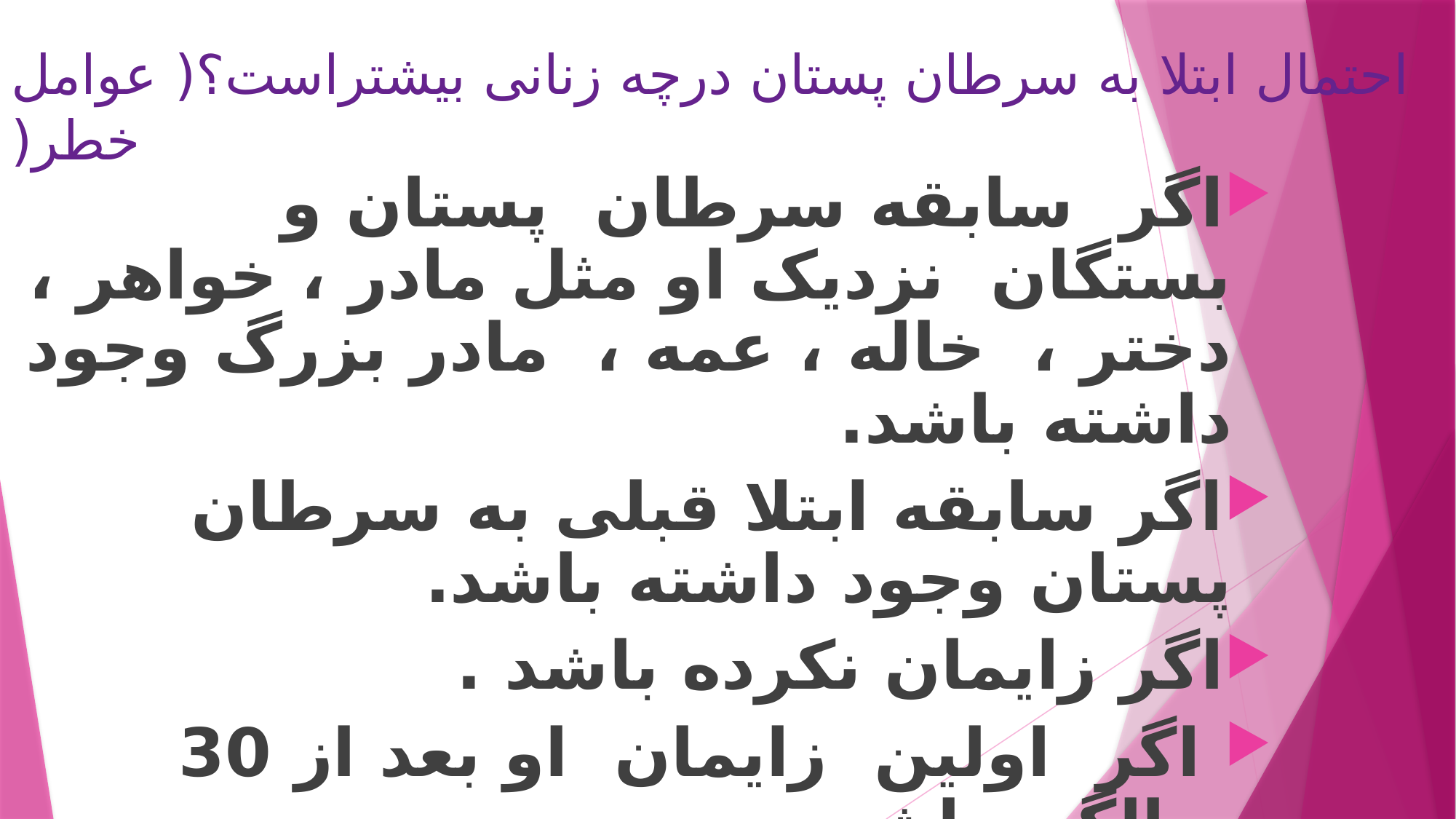

# احتمال ابتلا به سرطان پستان درچه زنانی بیشتراست؟( عوامل خطر(
اگر  سابقه سرطان  پستان و بستگان  نزدیک او مثل مادر ، خواهر ، دختر ،  خاله ، عمه ،  مادر بزرگ وجود داشته باشد.
اگر سابقه ابتلا قبلی به سرطان  پستان وجود داشته باشد.
اگر زایمان نکرده باشد .
 اگر  اولین  زایمان  او بعد از 30 سالگی باشد.